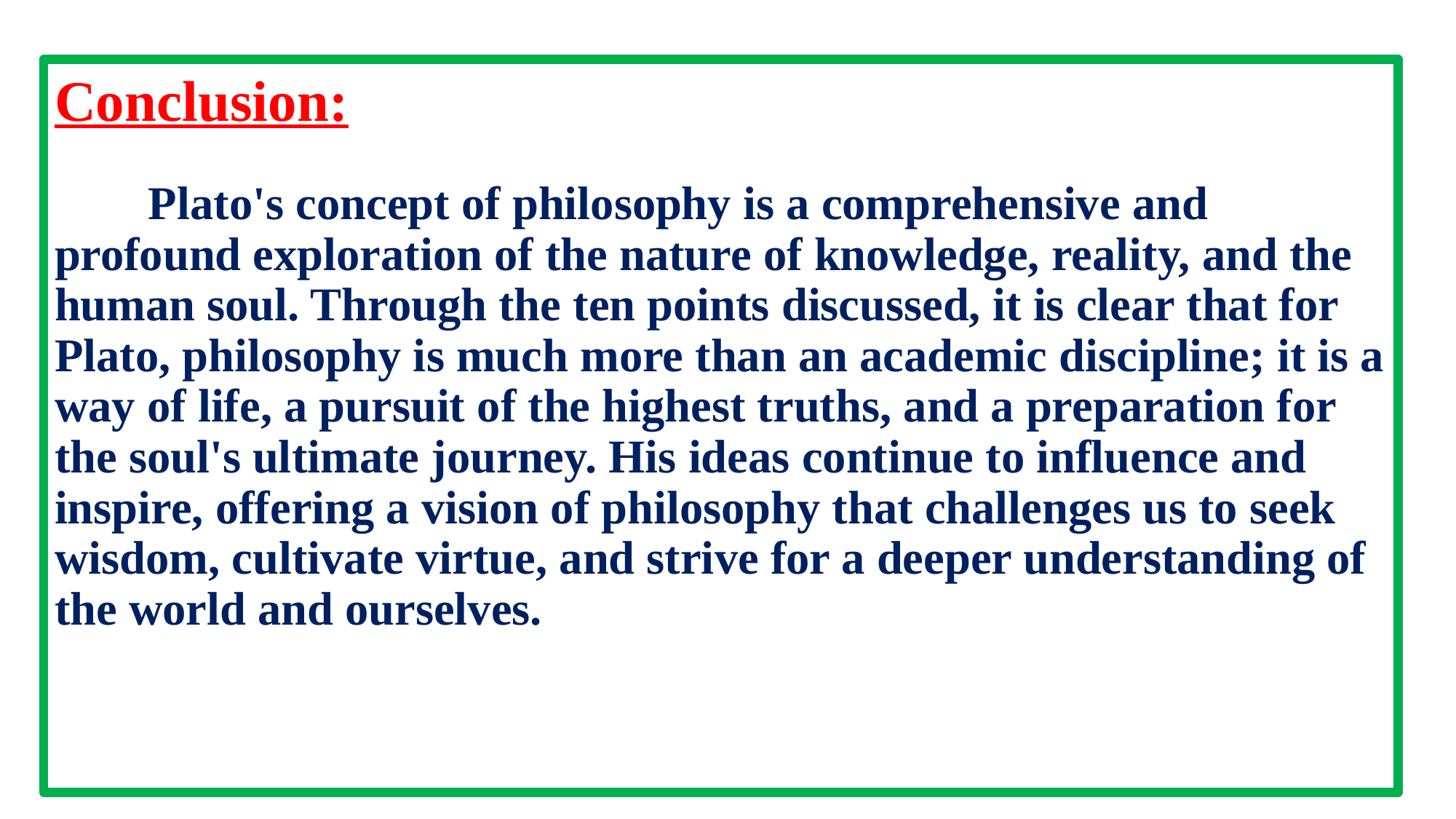

# Conclusion: Plato's concept of philosophy is a comprehensive and profound exploration of the nature of knowledge, reality, and the human soul. Through the ten points discussed, it is clear that for Plato, philosophy is much more than an academic discipline; it is a way of life, a pursuit of the highest truths, and a preparation for the soul's ultimate journey. His ideas continue to influence and inspire, offering a vision of philosophy that challenges us to seek wisdom, cultivate virtue, and strive for a deeper understanding of the world and ourselves.